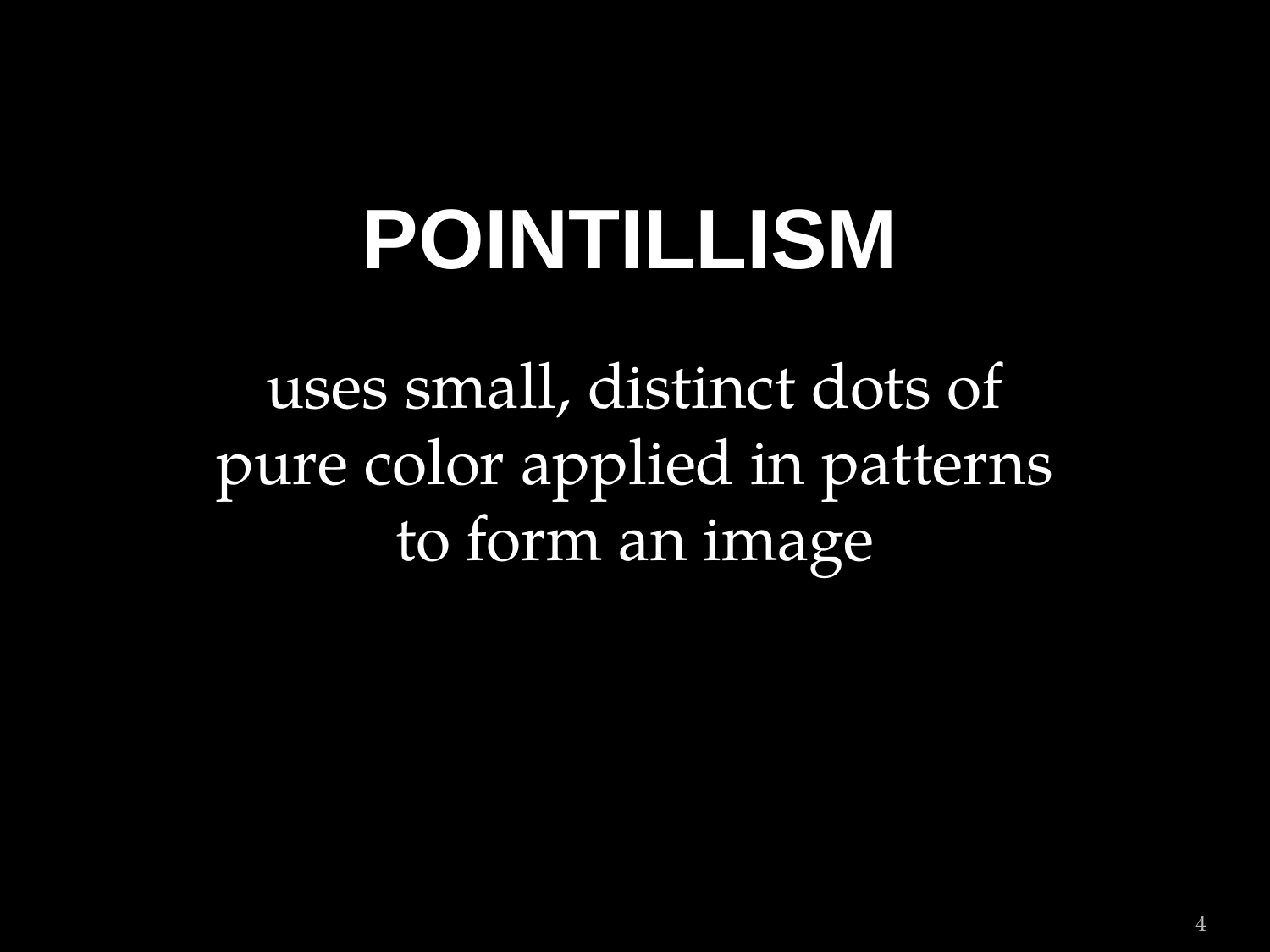

# pointillism
uses small, distinct dots of pure color applied in patterns to form an image

4